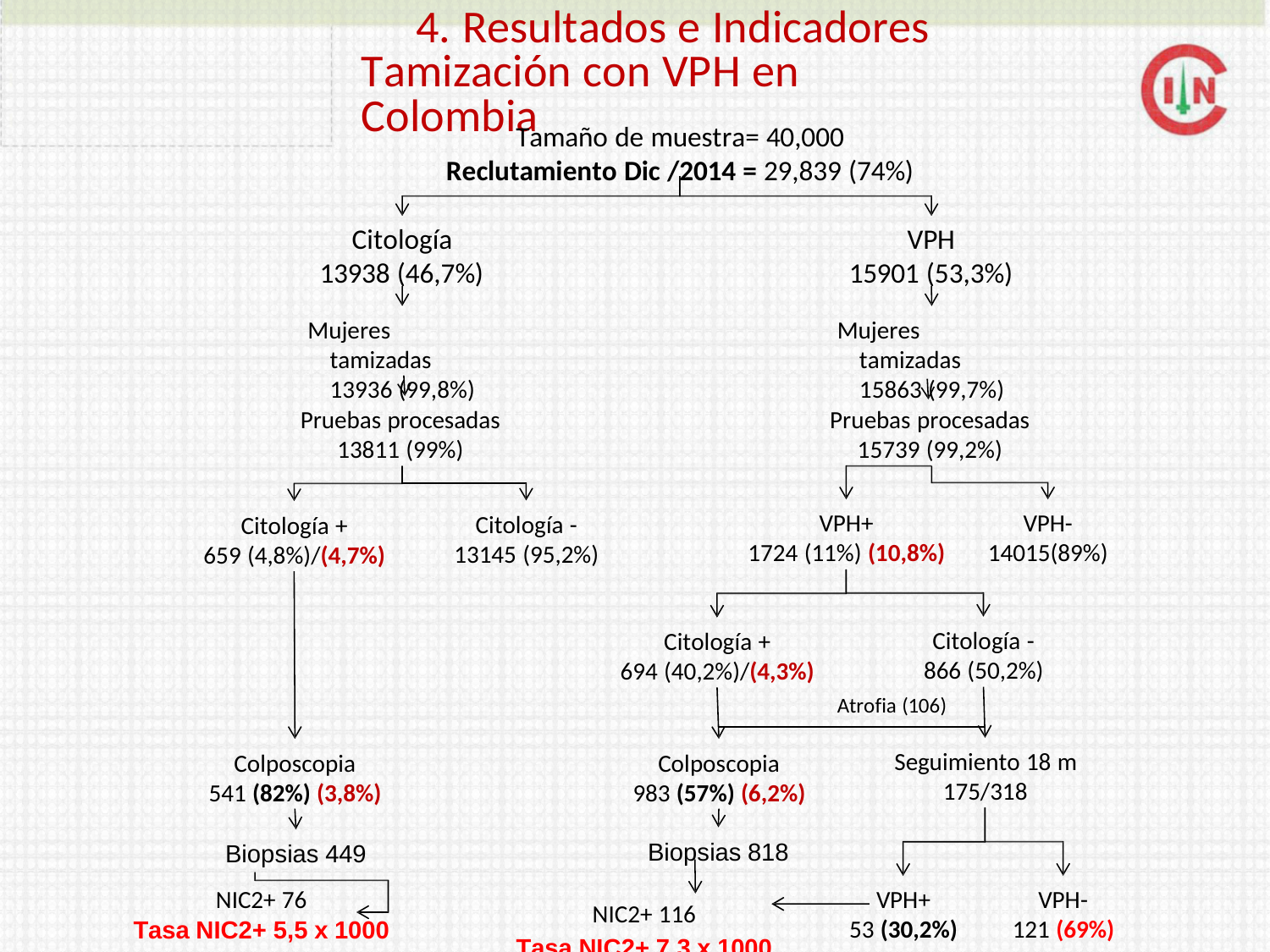

4. Resultados e Indicadores Tamización con VPH en Colombia
Tamaño de muestra= 40,000
Reclutamiento Dic /2014 = 29,839 (74%)

Citología 13938 (46,7%)
VPH 15901 (53,3%)

Mujeres tamizadas 13936 (99,8%)
Mujeres tamizadas 15863 (99,7%)

Pruebas procesadas 13811 (99%)
Pruebas procesadas 15739 (99,2%)

VPH+
1724 (11%) (10,8%)
VPH-
14015(89%)
Citología - 13145 (95,2%)
Citología + 659 (4,8%)/(4,7%)

Citología -
866 (50,2%)
Atrofia (106)
Citología +
694 (40,2%)/(4,3%)

Seguimiento 18 m 175/318
Colposcopia 541 (82%) (3,8%)
Colposcopia 983 (57%) (6,2%)

Biopsias 818
Biopsias 449
NIC2+ 76
Tasa NIC2+ 5,5 x 1000

VPH- 121 (69%)
VPH+
53 (30,2%)

NIC2+ 116
Tasa NIC2+ 7,3 x 1000